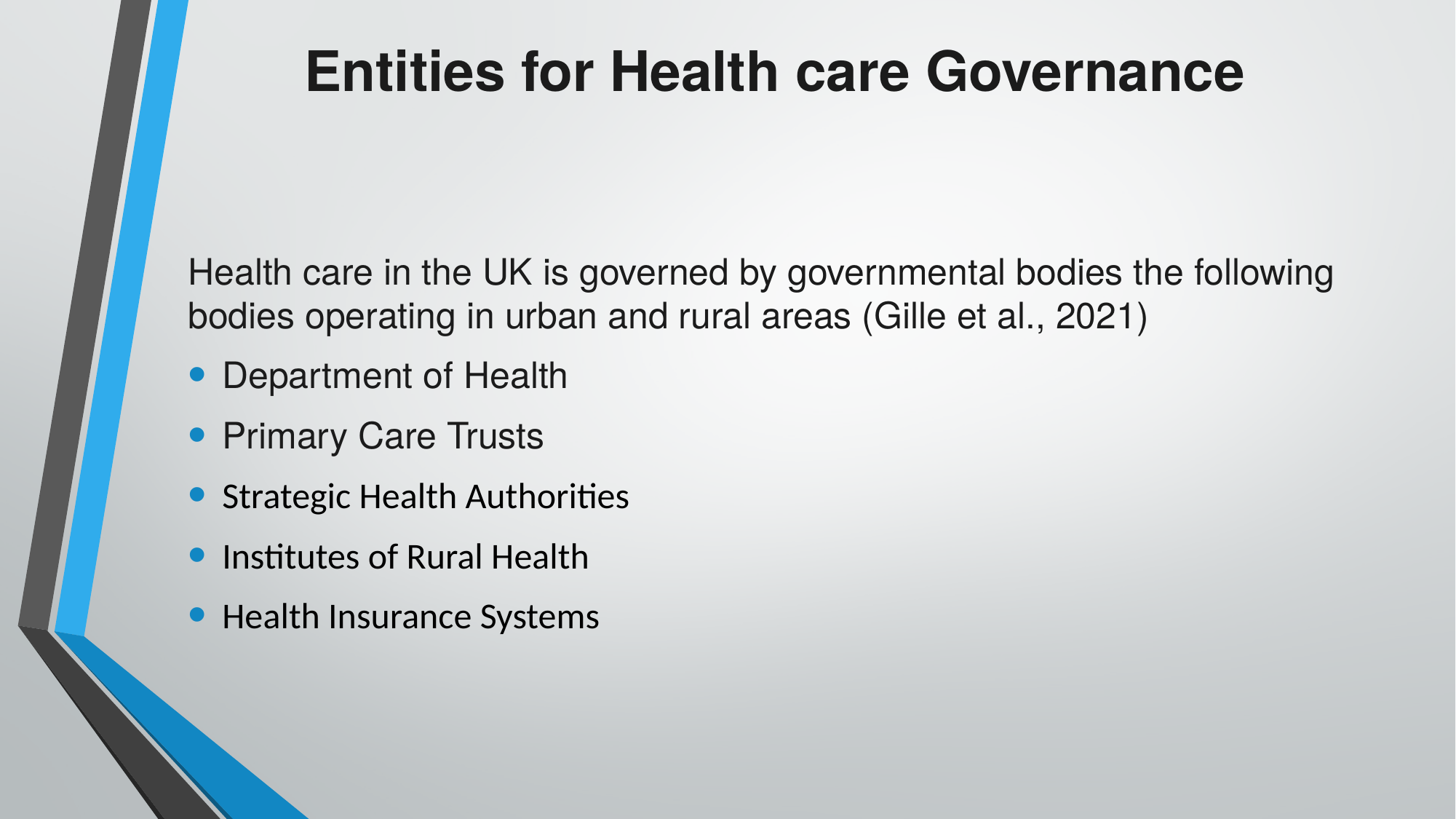

# Entities for Health care Governance
Health care in the UK is governed by governmental bodies the following bodies operating in urban and rural areas (Gille et al., 2021)
Department of Health
Primary Care Trusts
Strategic Health Authorities
Institutes of Rural Health
Health Insurance Systems